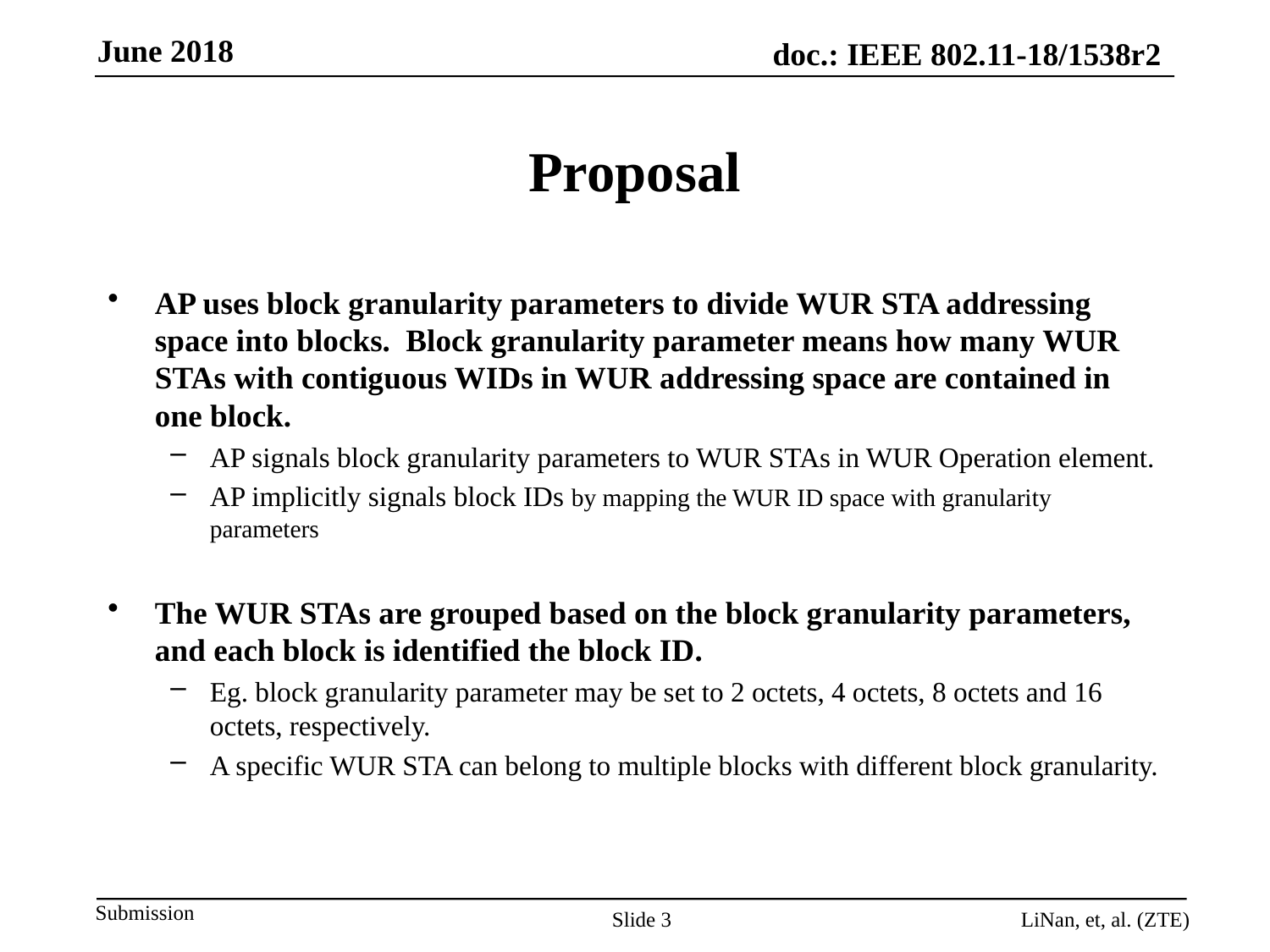

# Proposal
AP uses block granularity parameters to divide WUR STA addressing space into blocks.  Block granularity parameter means how many WUR STAs with contiguous WIDs in WUR addressing space are contained in one block.
AP signals block granularity parameters to WUR STAs in WUR Operation element.
AP implicitly signals block IDs by mapping the WUR ID space with granularity parameters

The WUR STAs are grouped based on the block granularity parameters, and each block is identified the block ID.
Eg. block granularity parameter may be set to 2 octets, 4 octets, 8 octets and 16 octets, respectively.
A specific WUR STA can belong to multiple blocks with different block granularity.

Slide 3